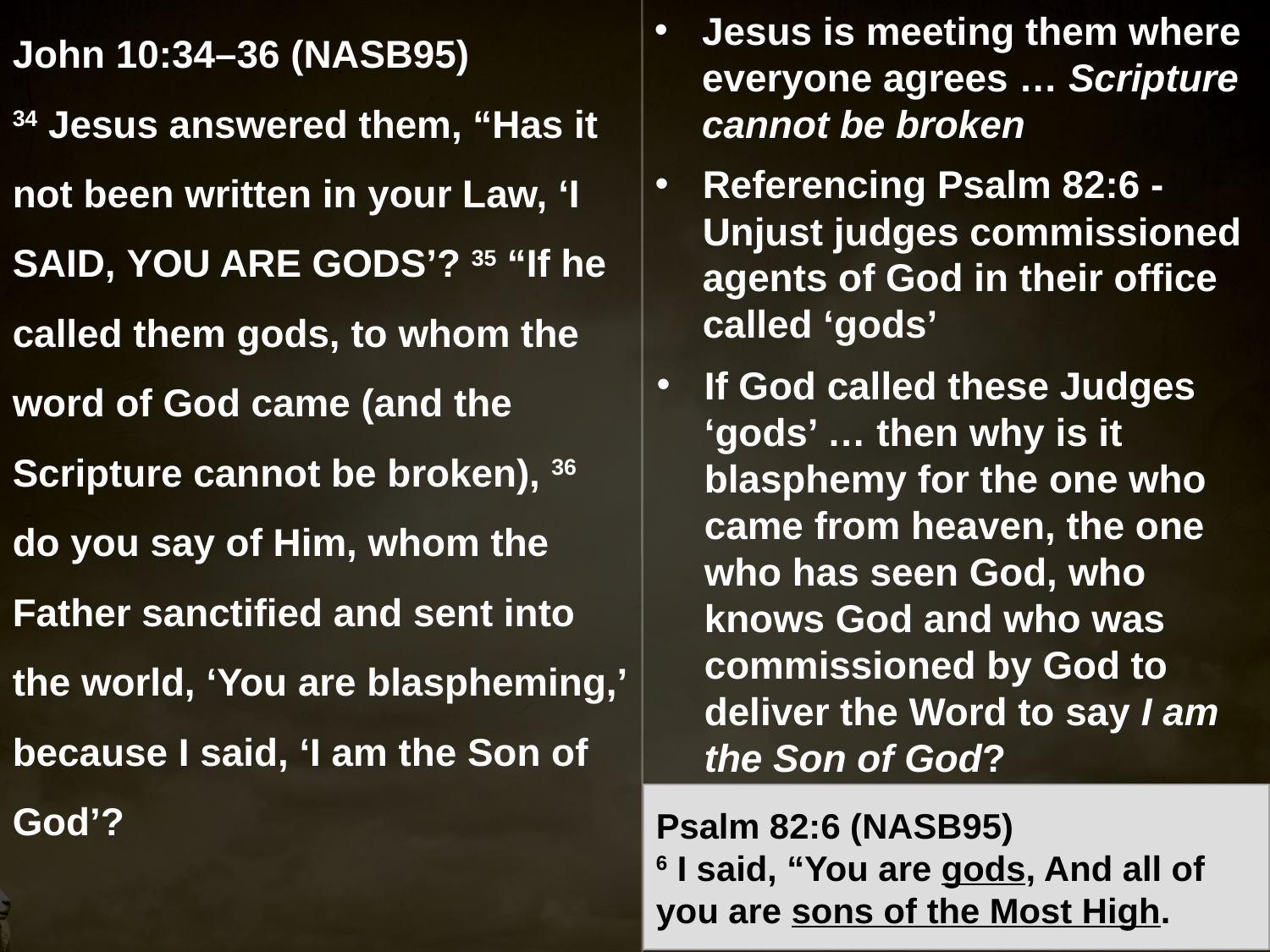

John 10:34–36 (NASB95)
34 Jesus answered them, “Has it not been written in your Law, ‘I said, you are gods’? 35 “If he called them gods, to whom the word of God came (and the Scripture cannot be broken), 36 do you say of Him, whom the Father sanctified and sent into the world, ‘You are blaspheming,’ because I said, ‘I am the Son of God’?
Jesus is meeting them where everyone agrees … Scripture cannot be broken
Referencing Psalm 82:6 - Unjust judges commissioned agents of God in their office called ‘gods’
If God called these Judges ‘gods’ … then why is it blasphemy for the one who came from heaven, the one who has seen God, who knows God and who was commissioned by God to deliver the Word to say I am the Son of God?
Psalm 82:6 (NASB95)
6 I said, “You are gods, And all of you are sons of the Most High.